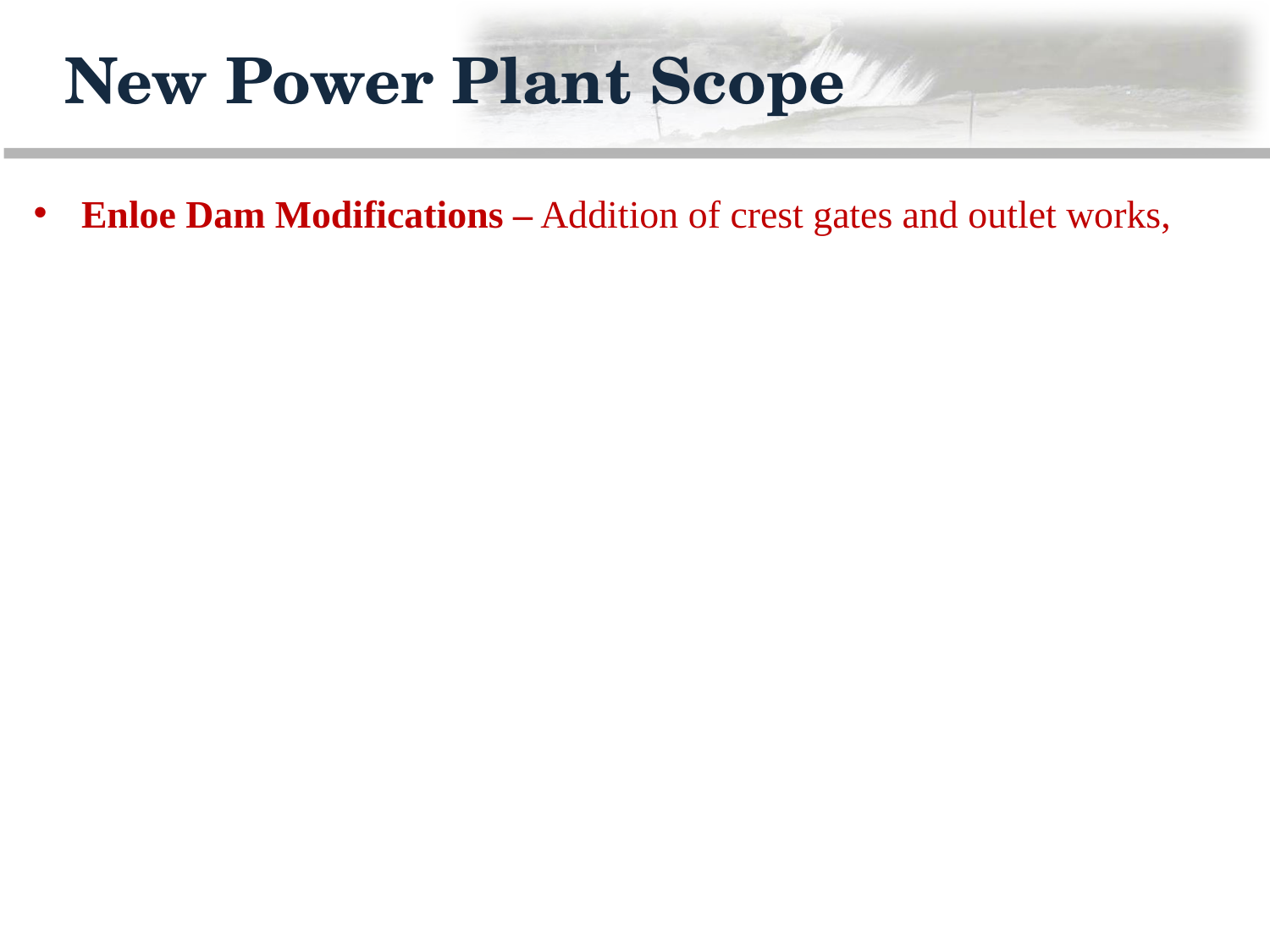

New Power Plant Scope

Enloe Dam Modifications – Addition of crest gates and outlet works,

8